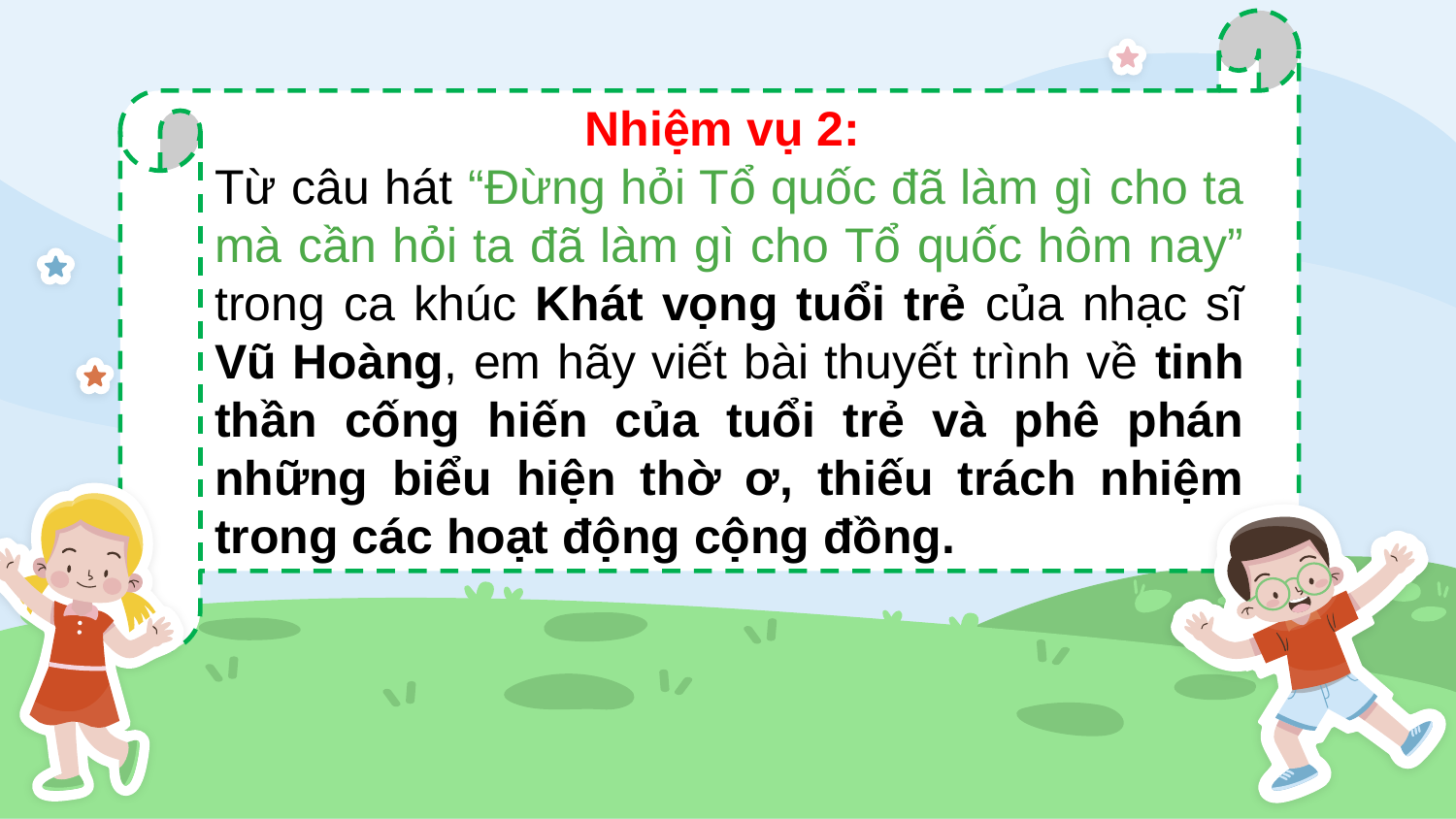

Nhiệm vụ 2:
Từ câu hát “Đừng hỏi Tổ quốc đã làm gì cho ta mà cần hỏi ta đã làm gì cho Tổ quốc hôm nay” trong ca khúc Khát vọng tuổi trẻ của nhạc sĩ Vũ Hoàng, em hãy viết bài thuyết trình về tinh thần cống hiến của tuổi trẻ và phê phán những biểu hiện thờ ơ, thiếu trách nhiệm trong các hoạt động cộng đồng.